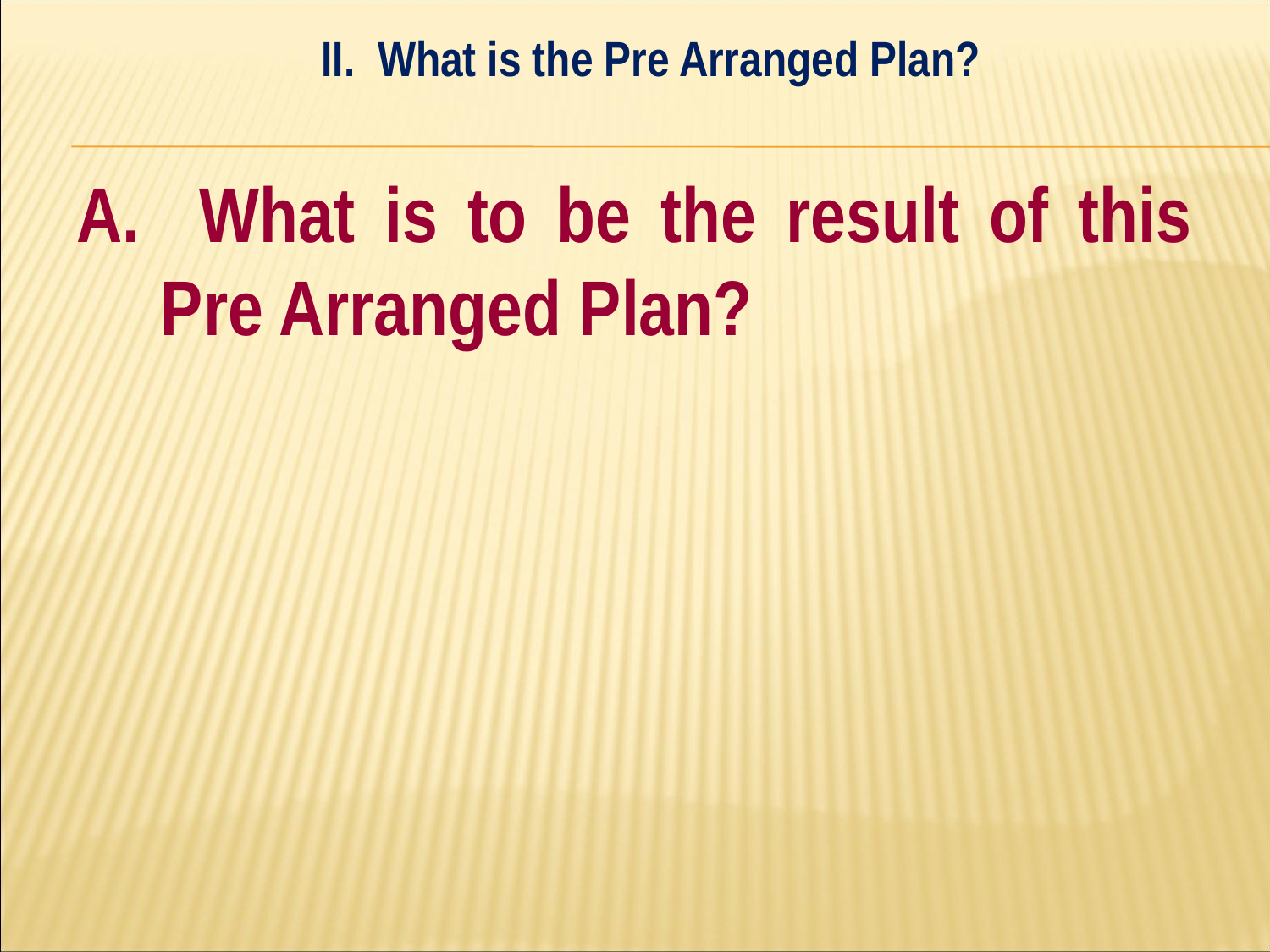

II.  What is the Pre Arranged Plan?
#
A.  What is to be the result of this Pre Arranged Plan?